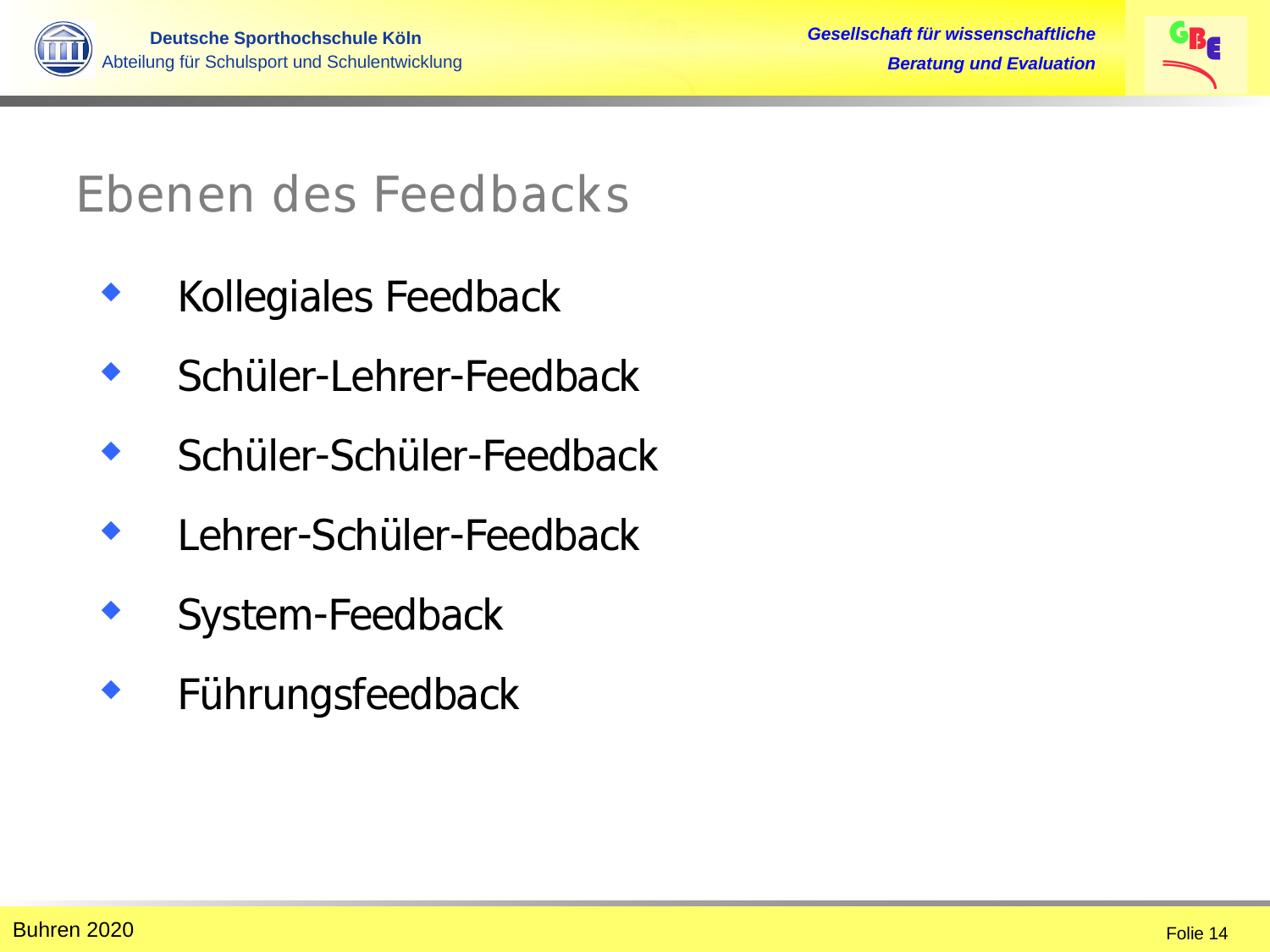

# Ebenen des Feedbacks
Kollegiales Feedback
Schüler-Lehrer-Feedback
Schüler-Schüler-Feedback
Lehrer-Schüler-Feedback
System-Feedback
Führungsfeedback